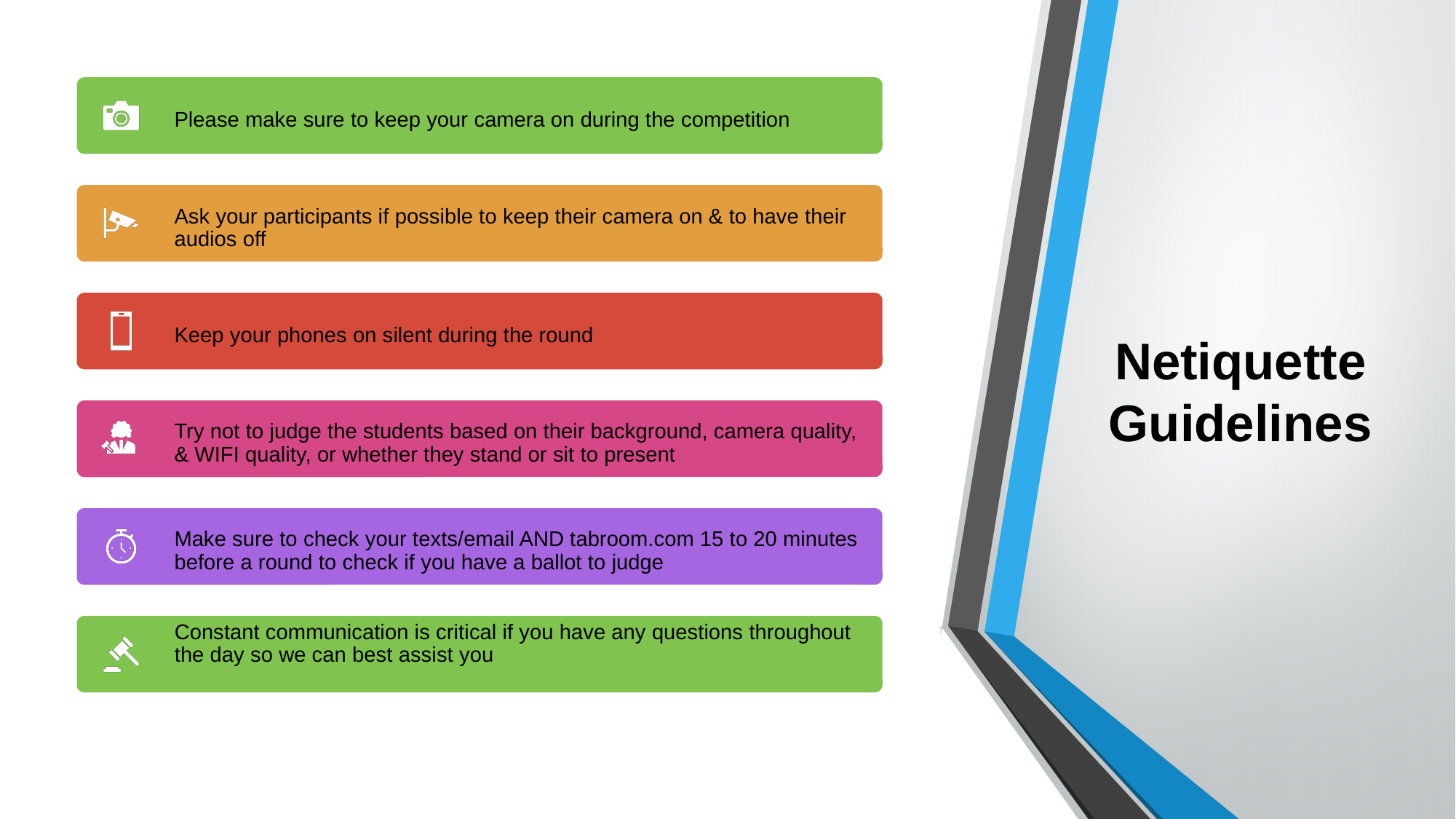

Please make sure to keep your camera on during the competition
Ask your participants if possible to keep their camera on & to have their audios off
Keep your phones on silent during the round
Try not to judge the students based on their background, camera quality, & WIFI quality, or whether they stand or sit to present
Make sure to check your texts/email AND tabroom.com 15 to 20 minutes before a round to check if you have a ballot to judge
Constant communication is critical if you have any questions throughout the day so we can best assist you

# Netiquette Guidelines